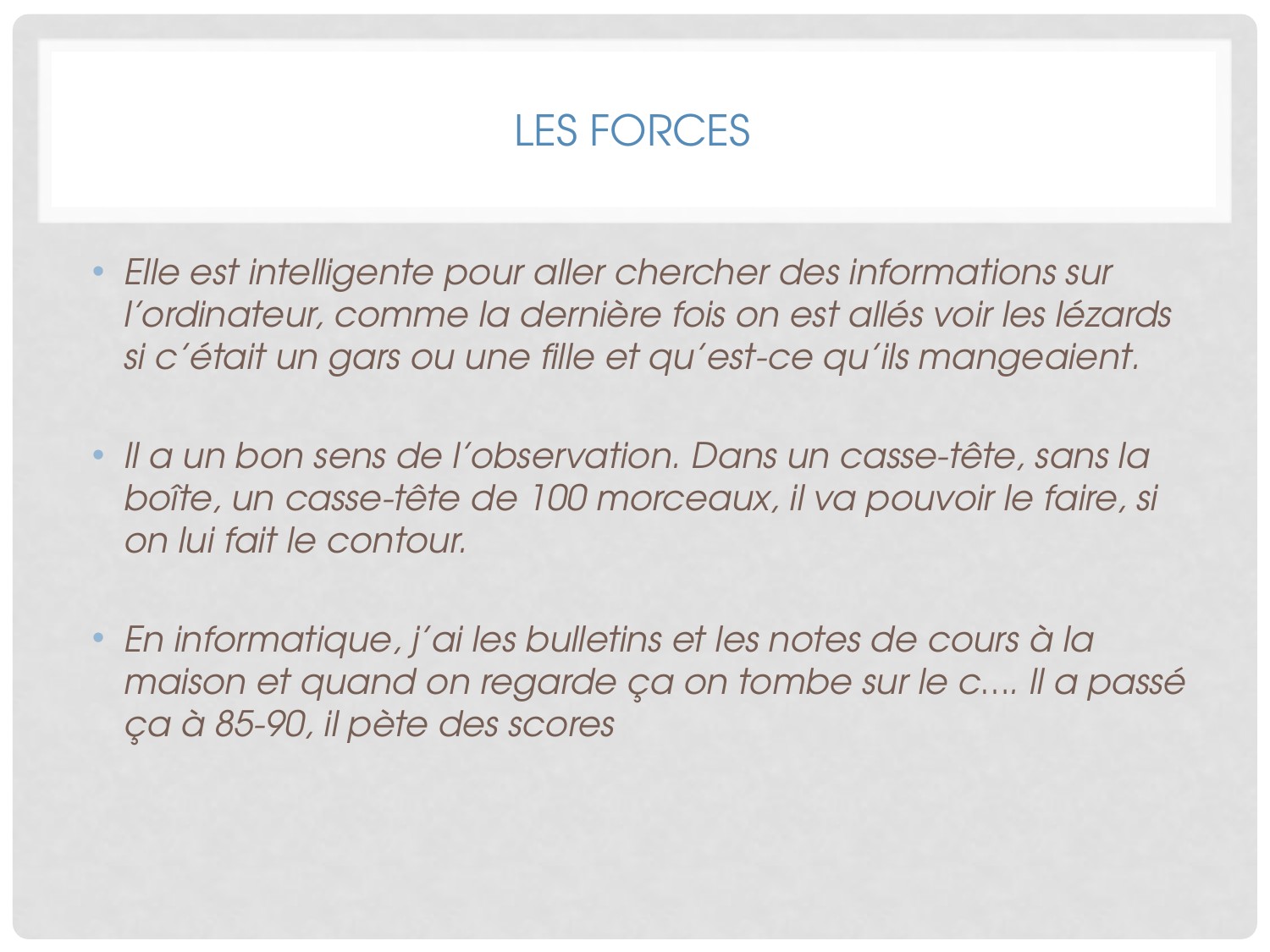

# Les forces
Elle est intelligente pour aller chercher des informations sur l’ordinateur, comme la dernière fois on est allés voir les lézards si c’était un gars ou une fille et qu’est-ce qu’ils mangeaient.

Il a un bon sens de l’observation. Dans un casse-tête, sans la boîte, un casse-tête de 100 morceaux, il va pouvoir le faire, si on lui fait le contour.

En informatique, j’ai les bulletins et les notes de cours à la maison et quand on regarde ça on tombe sur le c…. Il a passé ça à 85-90, il pète des scores